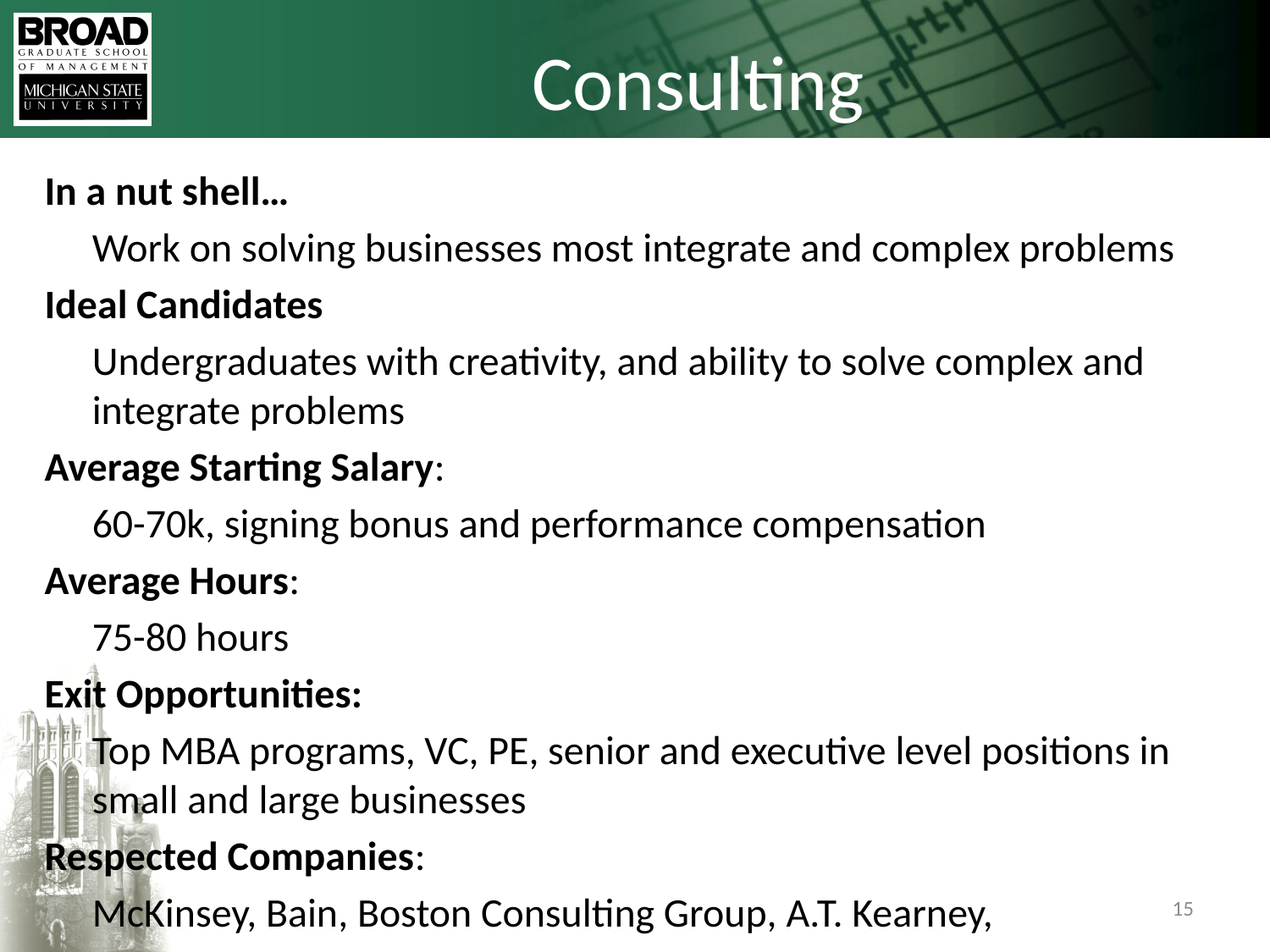

# Consulting
In a nut shell…
	Work on solving businesses most integrate and complex problems
Ideal Candidates
	Undergraduates with creativity, and ability to solve complex and integrate problems
Average Starting Salary:
	60-70k, signing bonus and performance compensation
Average Hours:
	75-80 hours
Exit Opportunities:
	Top MBA programs, VC, PE, senior and executive level positions in small and large businesses
Respected Companies:
	McKinsey, Bain, Boston Consulting Group, A.T. Kearney,